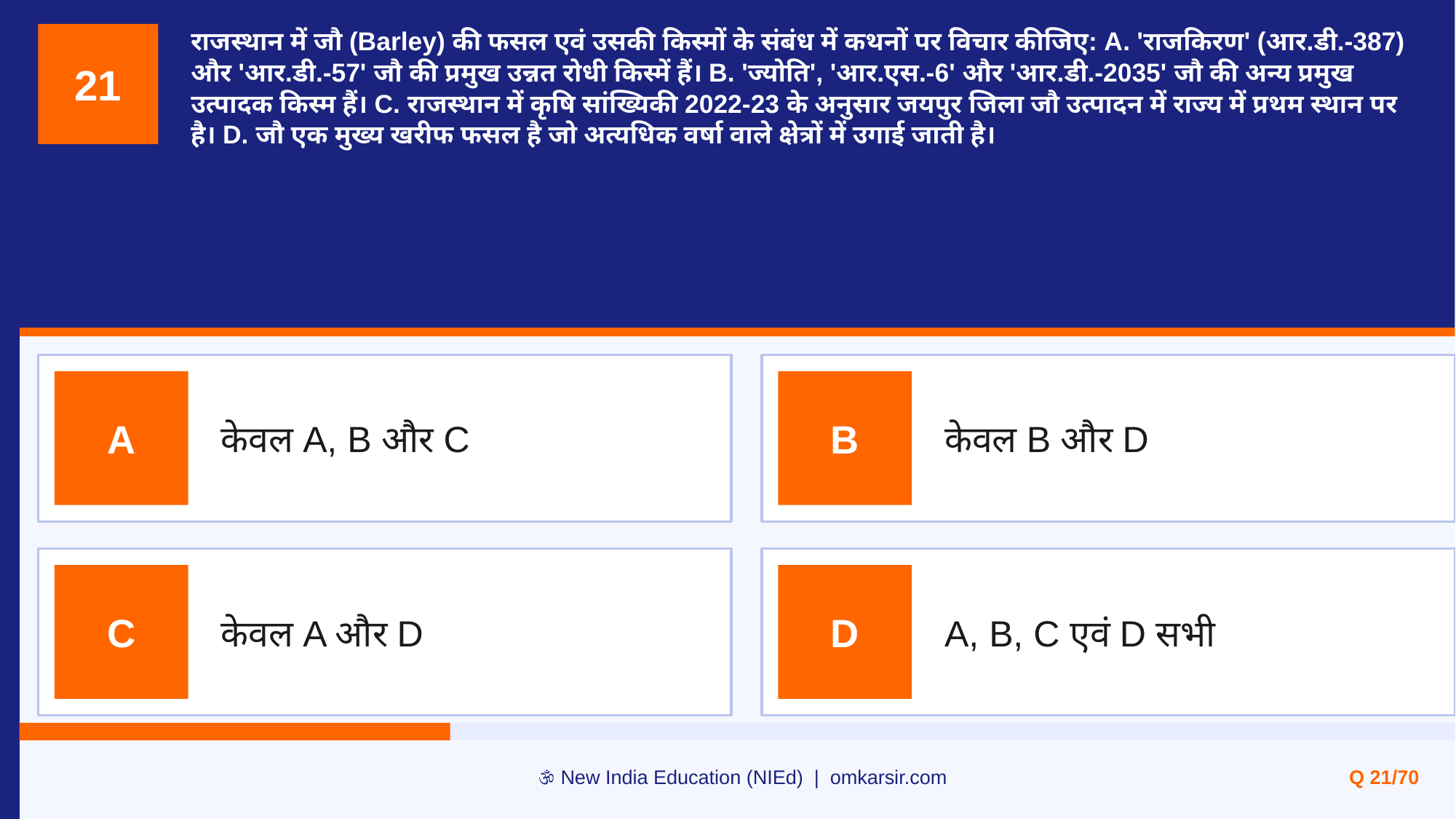

राजस्थान में जौ (Barley) की फसल एवं उसकी किस्मों के संबंध में कथनों पर विचार कीजिए: A. 'राजकिरण' (आर.डी.-387) और 'आर.डी.-57' जौ की प्रमुख उन्नत रोधी किस्में हैं। B. 'ज्योति', 'आर.एस.-6' और 'आर.डी.-2035' जौ की अन्य प्रमुख उत्पादक किस्म हैं। C. राजस्थान में कृषि सांख्यिकी 2022-23 के अनुसार जयपुर जिला जौ उत्पादन में राज्य में प्रथम स्थान पर है। D. जौ एक मुख्य खरीफ फसल है जो अत्यधिक वर्षा वाले क्षेत्रों में उगाई जाती है।
21

केवल A, B और C
केवल B और D
A
B

केवल A और D
A, B, C एवं D सभी
C
D

🕉️ New India Education (NIEd)  |  omkarsir.com
Q 21/70